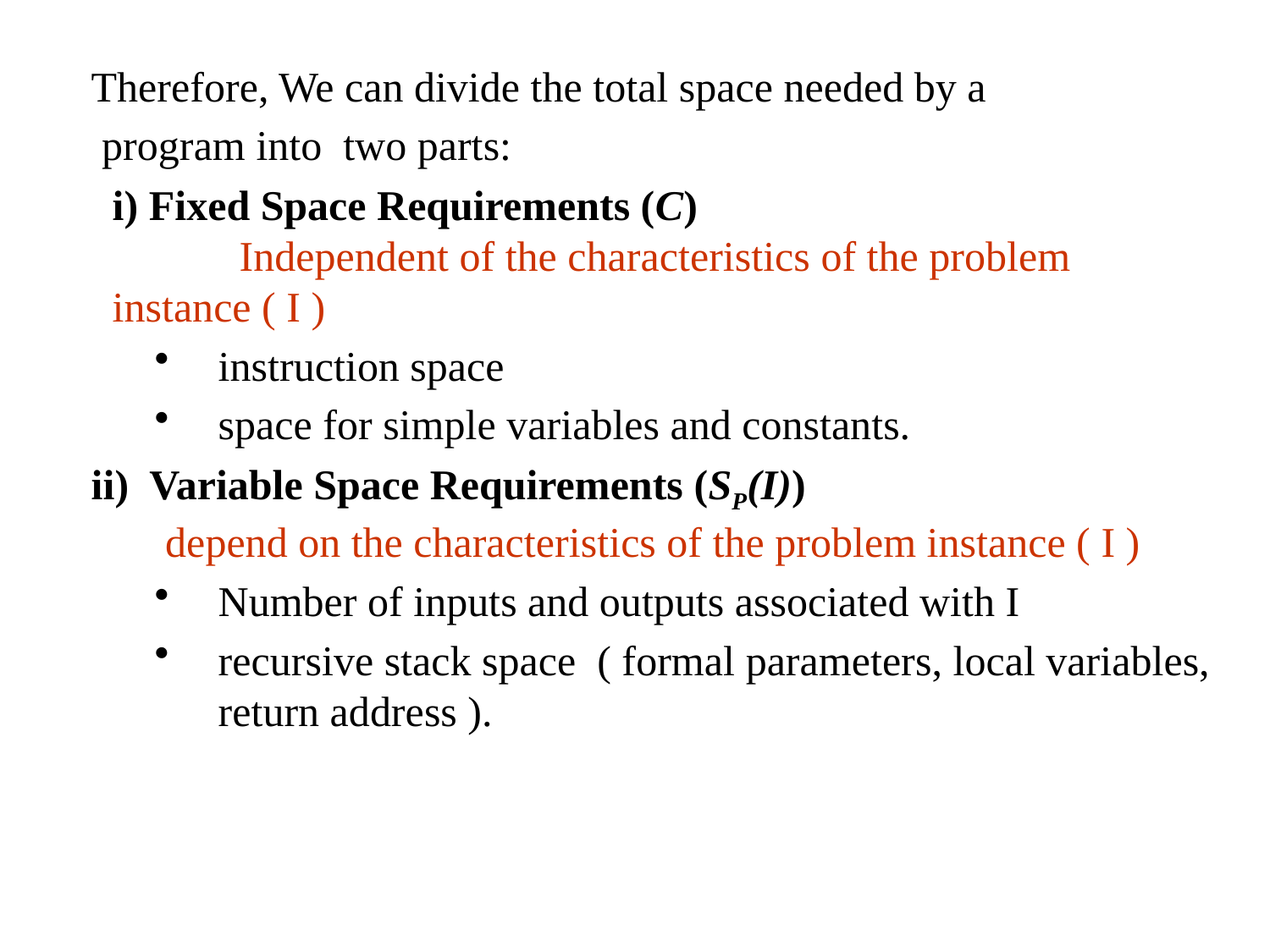

Therefore, We can divide the total space needed by a
 program into  two parts:
	i) Fixed Space Requirements (C)
	Independent of the characteristics of the problem instance ( I )
instruction space
space for simple variables and constants.
ii)  Variable Space Requirements (SP(I))
depend on the characteristics of the problem instance ( I )
Number of inputs and outputs associated with I
recursive stack space  ( formal parameters, local variables, return address ).

                                                              Contd..